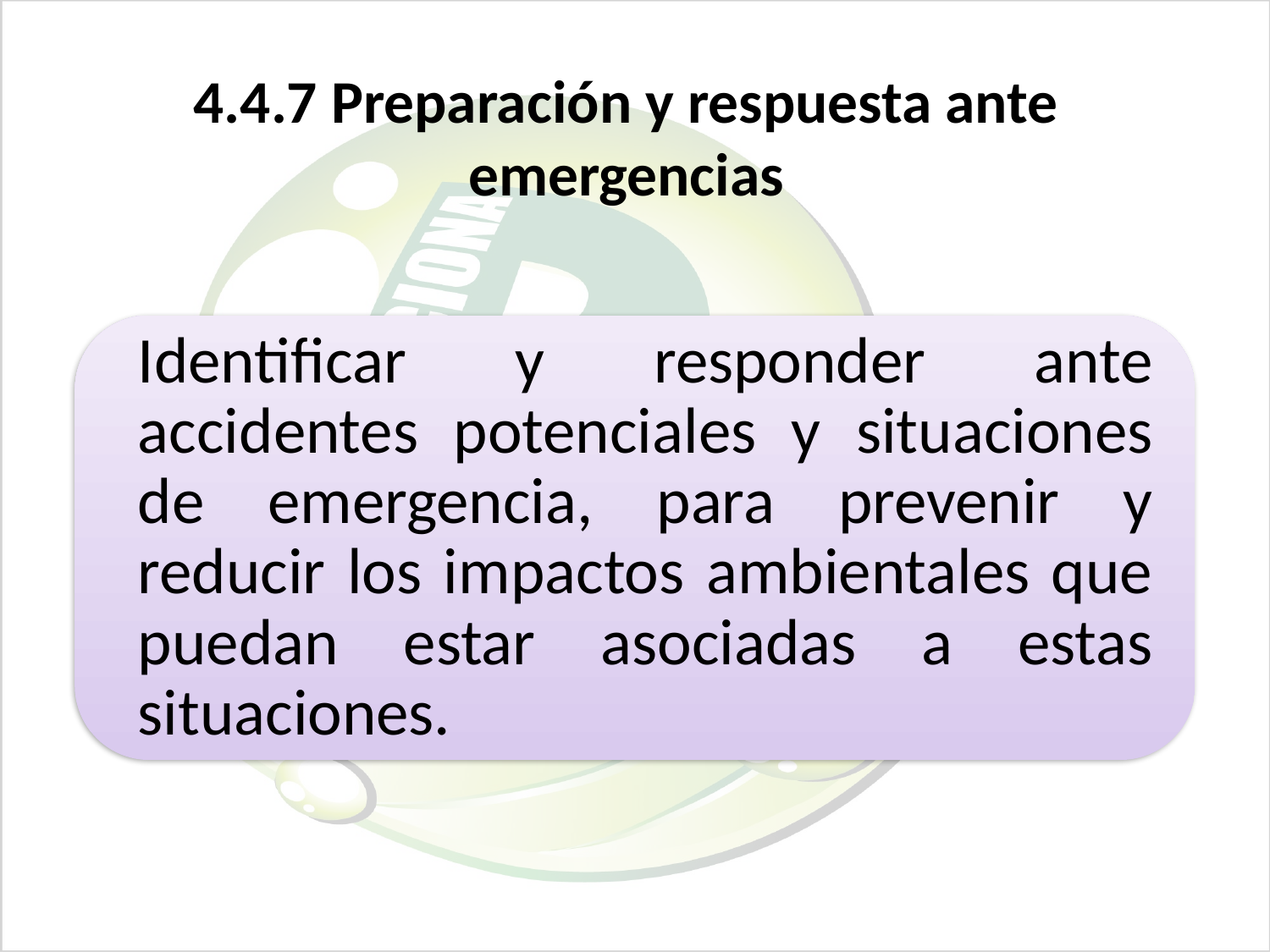

# 4.4.7 Preparación y respuesta ante emergencias
Identificar y responder ante accidentes potenciales y situaciones de emergencia, para prevenir y reducir los impactos ambientales que puedan estar asociadas a estas situaciones.